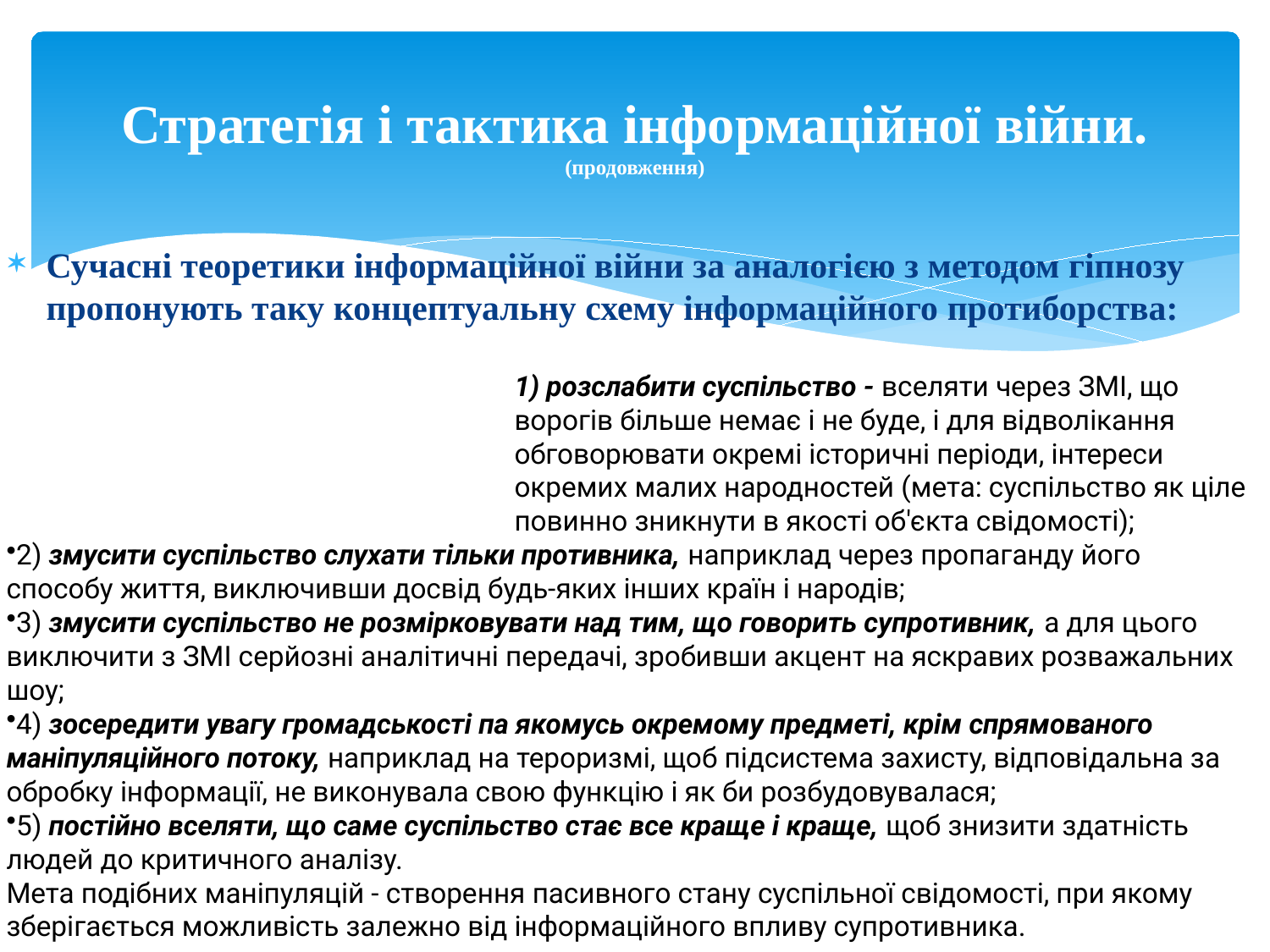

# Стратегія і тактика інформаційної війни. (продовження)
Сучасні теоретики інформаційної війни за аналогією з методом гіпнозу пропонують таку концептуальну схему інформаційного протиборства:

1) розслабити суспільство - вселяти через ЗМІ, що ворогів більше немає і не буде, і для відволікання обговорювати окремі історичні періоди, інтереси окремих малих народностей (мета: суспільство як ціле повинно зникнути в якості об'єкта свідомості);
2) змусити суспільство слухати тільки противника, наприклад через пропаганду його способу життя, виключивши досвід будь-яких інших країн і народів;
3) змусити суспільство не розмірковувати над тим, що говорить супротивник, а для цього виключити з ЗМІ серйозні аналітичні передачі, зробивши акцент на яскравих розважальних шоу;
4) зосередити увагу громадськості па якомусь окремому предметі, крім спрямованого маніпуляційного потоку, наприклад на тероризмі, щоб підсистема захисту, відповідальна за обробку інформації, не виконувала свою функцію і як би розбудовувалася;
5) постійно вселяти, що саме суспільство стає все краще і краще, щоб знизити здатність людей до критичного аналізу.
Мета подібних маніпуляцій - створення пасивного стану суспільної свідомості, при якому зберігається можливість залежно від інформаційного впливу супротивника.